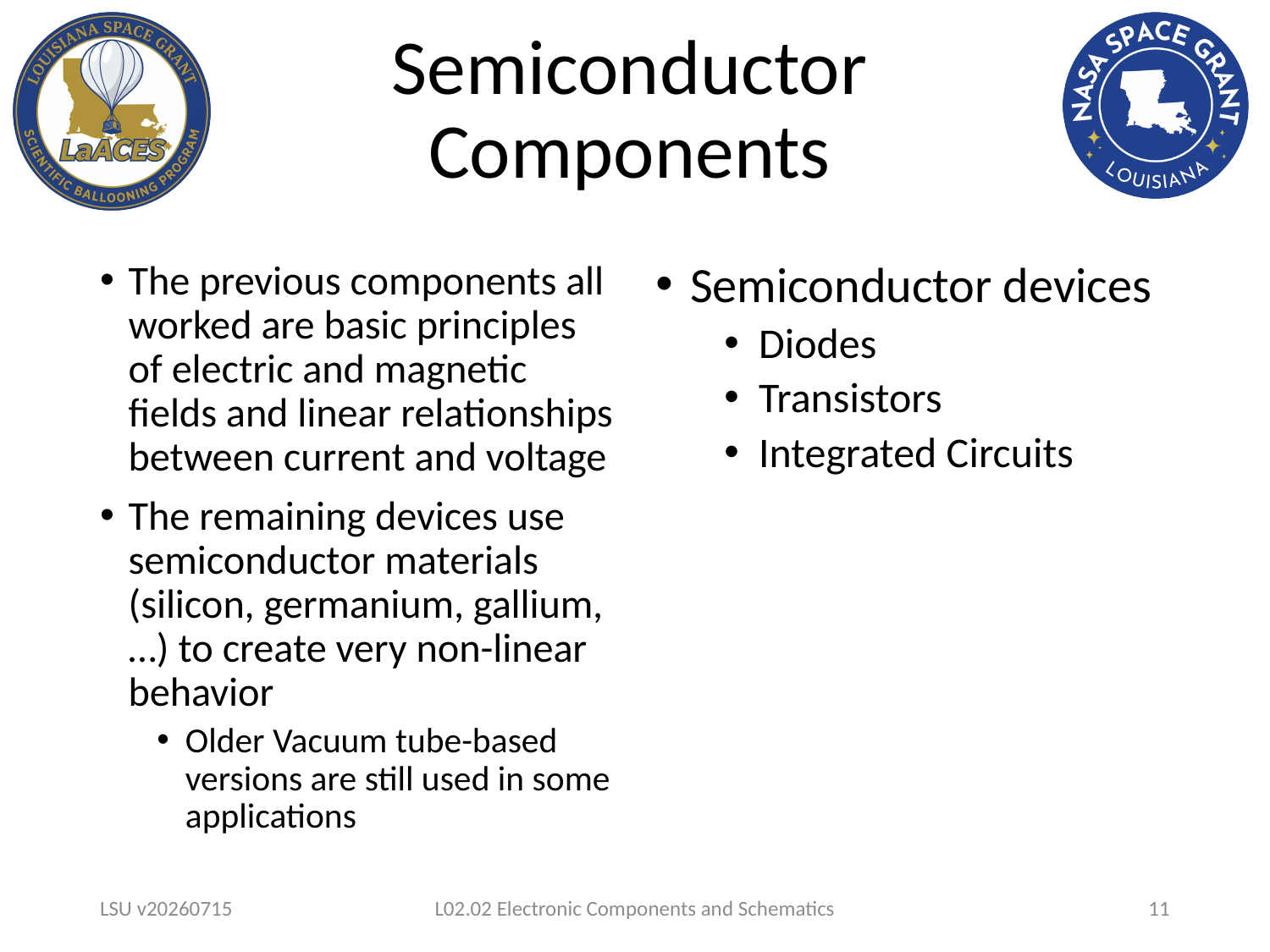

# Semiconductor Components
The previous components all worked are basic principles of electric and magnetic fields and linear relationships between current and voltage
The remaining devices use semiconductor materials (silicon, germanium, gallium, …) to create very non-linear behavior
Older Vacuum tube-based versions are still used in some applications
Semiconductor devices
Diodes
Transistors
Integrated Circuits
LSU v20260715
L02.02 Electronic Components and Schematics
11